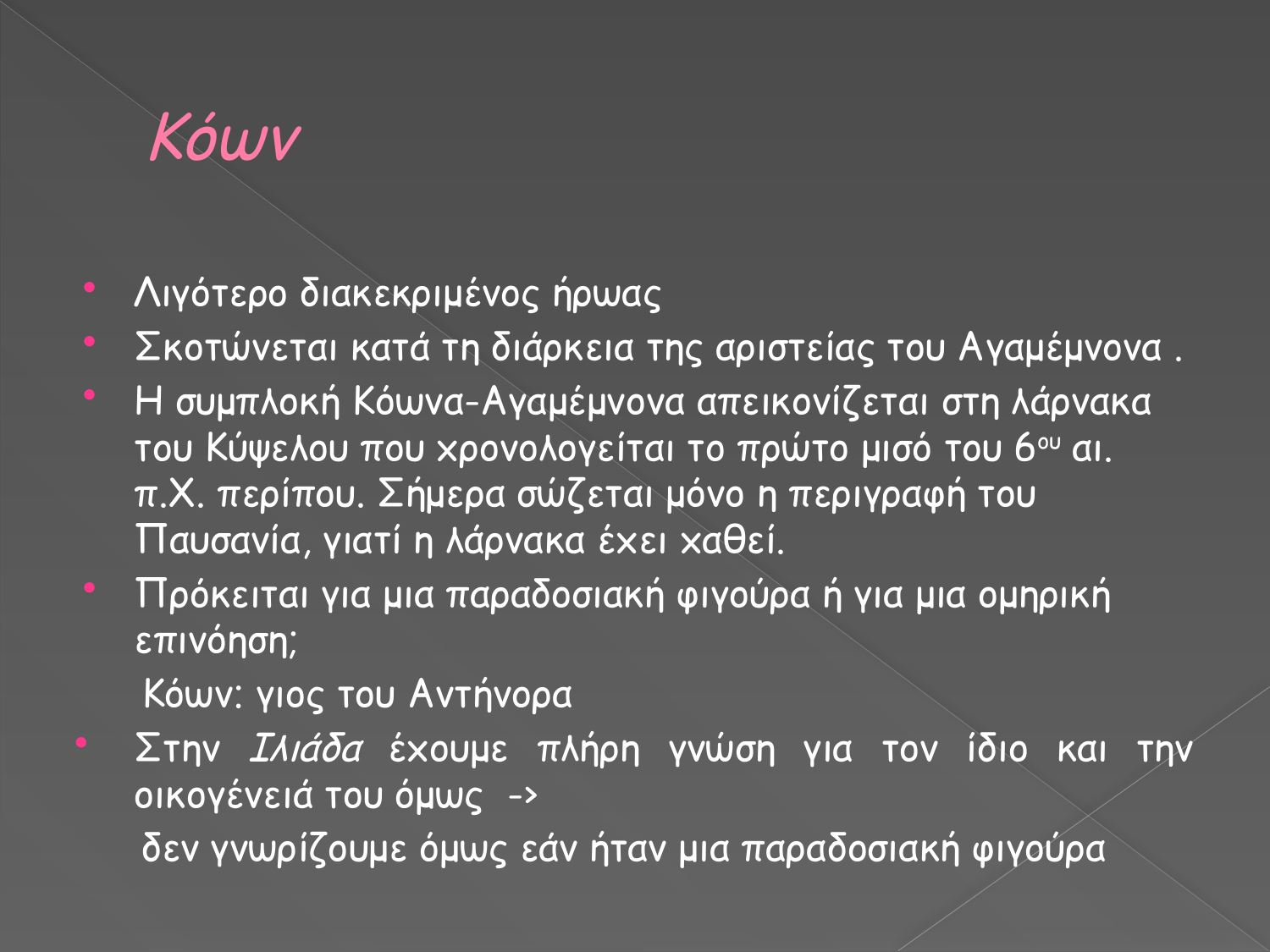

# Κόων
Λιγότερο διακεκριμένος ήρωας
Σκοτώνεται κατά τη διάρκεια της αριστείας του Αγαμέμνονα .
Η συμπλοκή Κόωνα-Αγαμέμνονα απεικονίζεται στη λάρνακα του Κύψελου που χρονολογείται το πρώτο μισό του 6ου αι. π.Χ. περίπου. Σήμερα σώζεται μόνο η περιγραφή του Παυσανία, γιατί η λάρνακα έχει χαθεί.
Πρόκειται για μια παραδοσιακή φιγούρα ή για μια ομηρική επινόηση;
     Κόων: γιος του Αντήνορα
Στην Ιλιάδα έχουμε πλήρη γνώση για τον ίδιο και την οικογένειά του όμως  ->
     δεν γνωρίζουμε όμως εάν ήταν μια παραδοσιακή φιγούρα